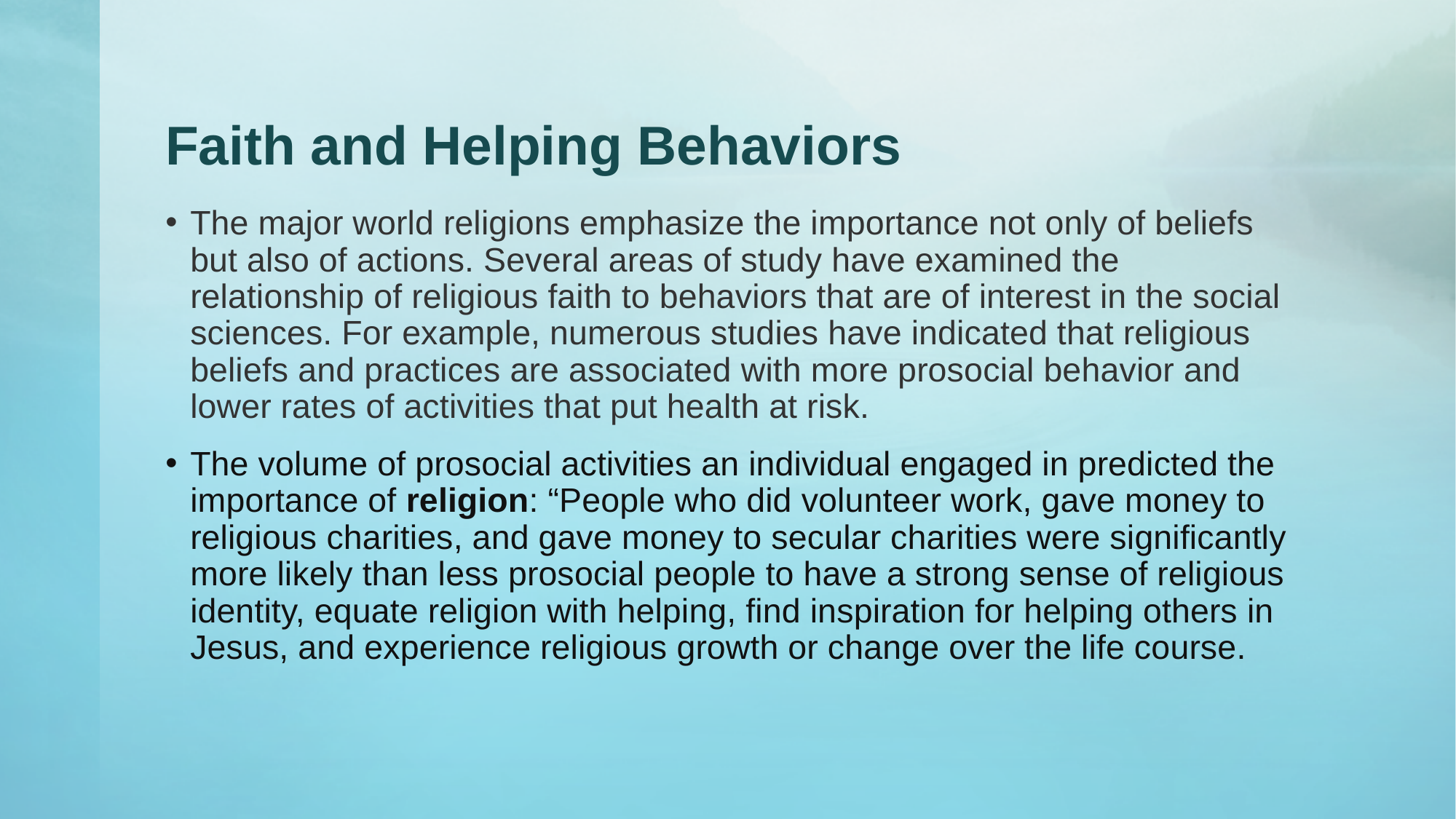

# Faith and Helping Behaviors
The major world religions emphasize the importance not only of beliefs but also of actions. Several areas of study have examined the relationship of religious faith to behaviors that are of interest in the social sciences. For example, numerous studies have indicated that religious beliefs and practices are associated with more prosocial behavior and lower rates of activities that put health at risk.
The volume of prosocial activities an individual engaged in predicted the importance of religion: “People who did volunteer work, gave money to religious charities, and gave money to secular charities were significantly more likely than less prosocial people to have a strong sense of religious identity, equate religion with helping, find inspiration for helping others in Jesus, and experience religious growth or change over the life course.